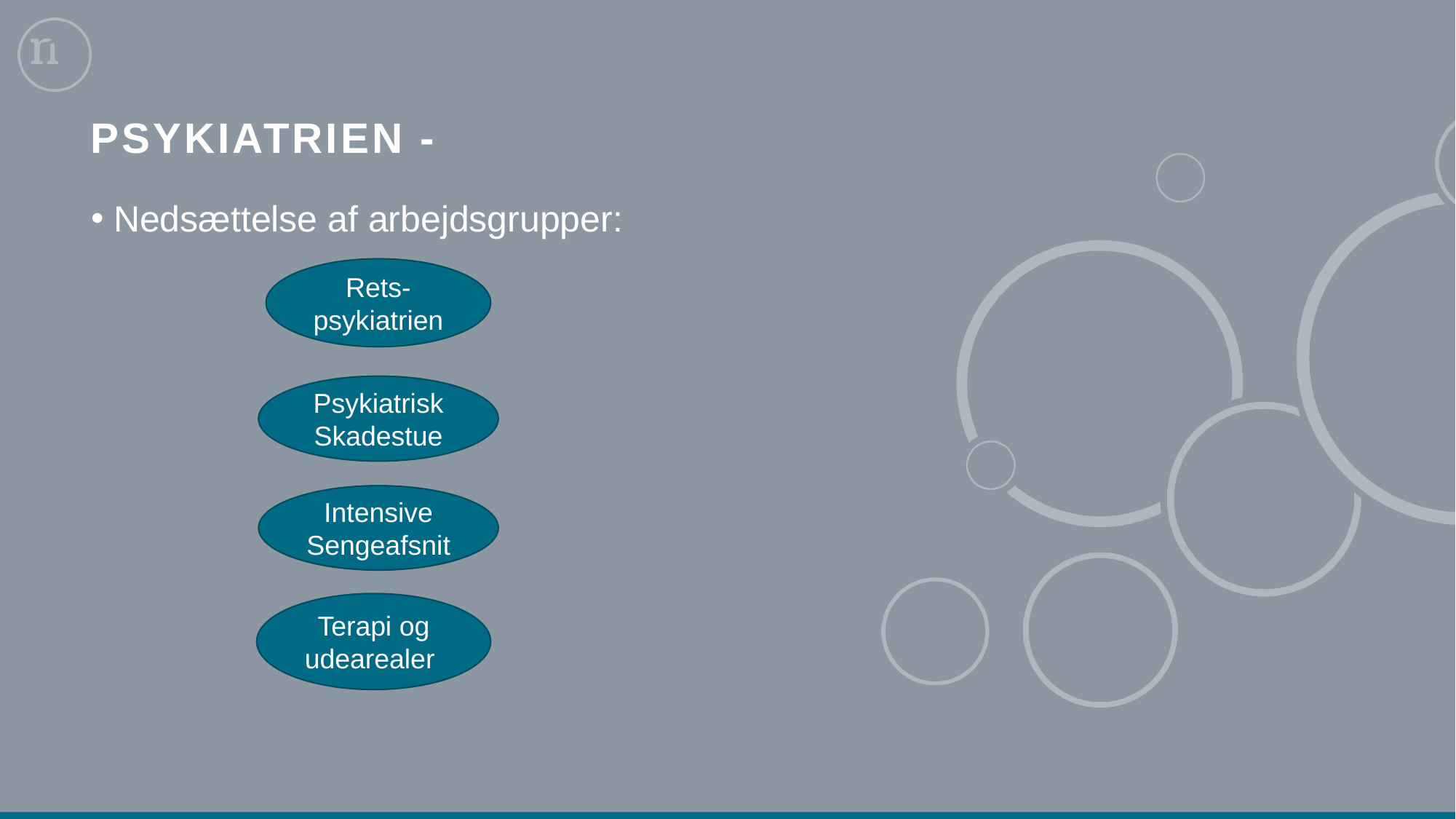

# Psykiatrien -
Nedsættelse af arbejdsgrupper:

Rets-psykiatrien
Psykiatrisk Skadestue
Intensive Sengeafsnit
Terapi og udearealer